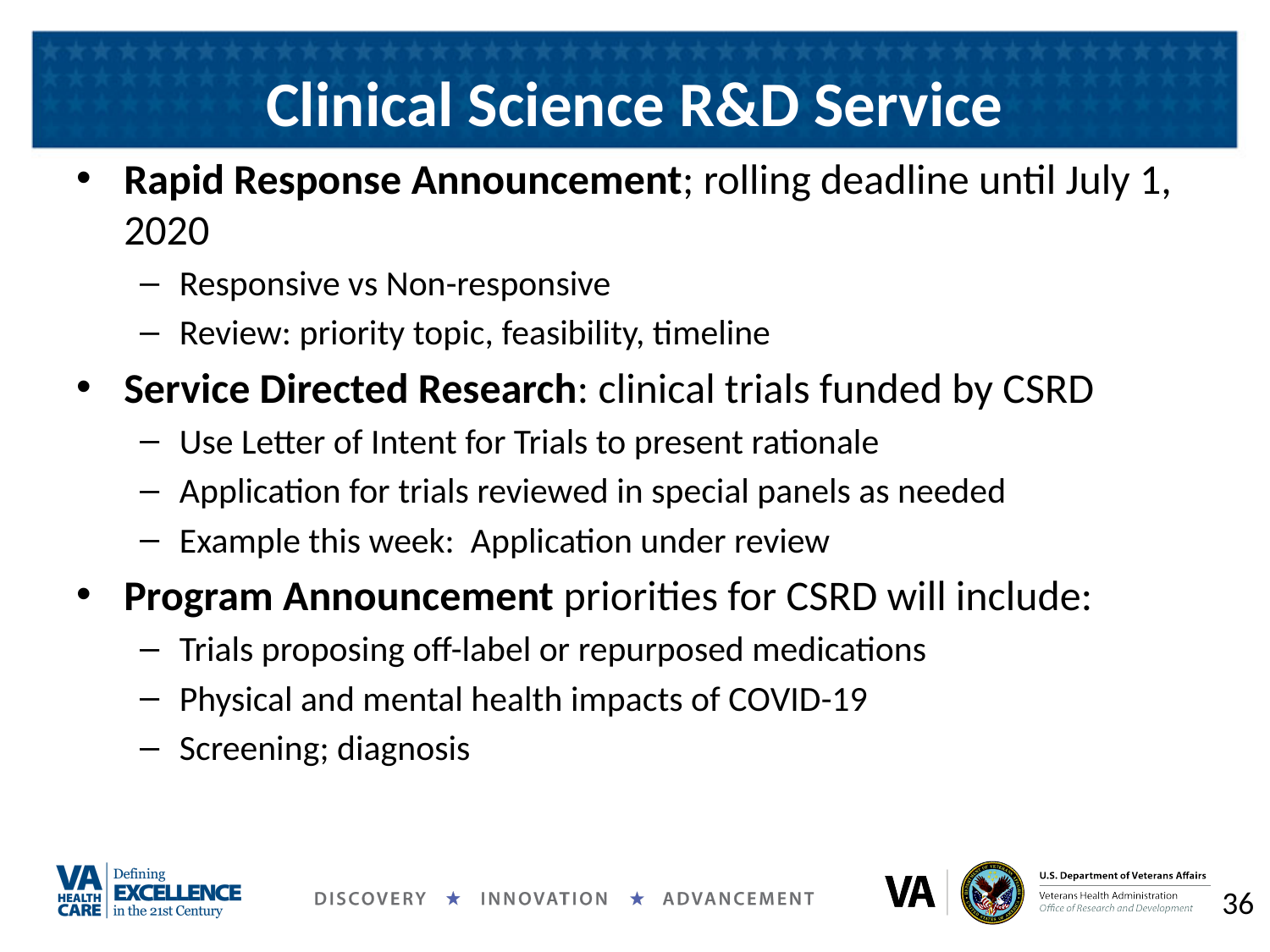

# Clinical Science R&D Service
Rapid Response Announcement; rolling deadline until July 1, 2020
Responsive vs Non-responsive
Review: priority topic, feasibility, timeline
Service Directed Research: clinical trials funded by CSRD
Use Letter of Intent for Trials to present rationale
Application for trials reviewed in special panels as needed
Example this week:  Application under review
Program Announcement priorities for CSRD will include:
Trials proposing off-label or repurposed medications
Physical and mental health impacts of COVID-19
Screening; diagnosis

36